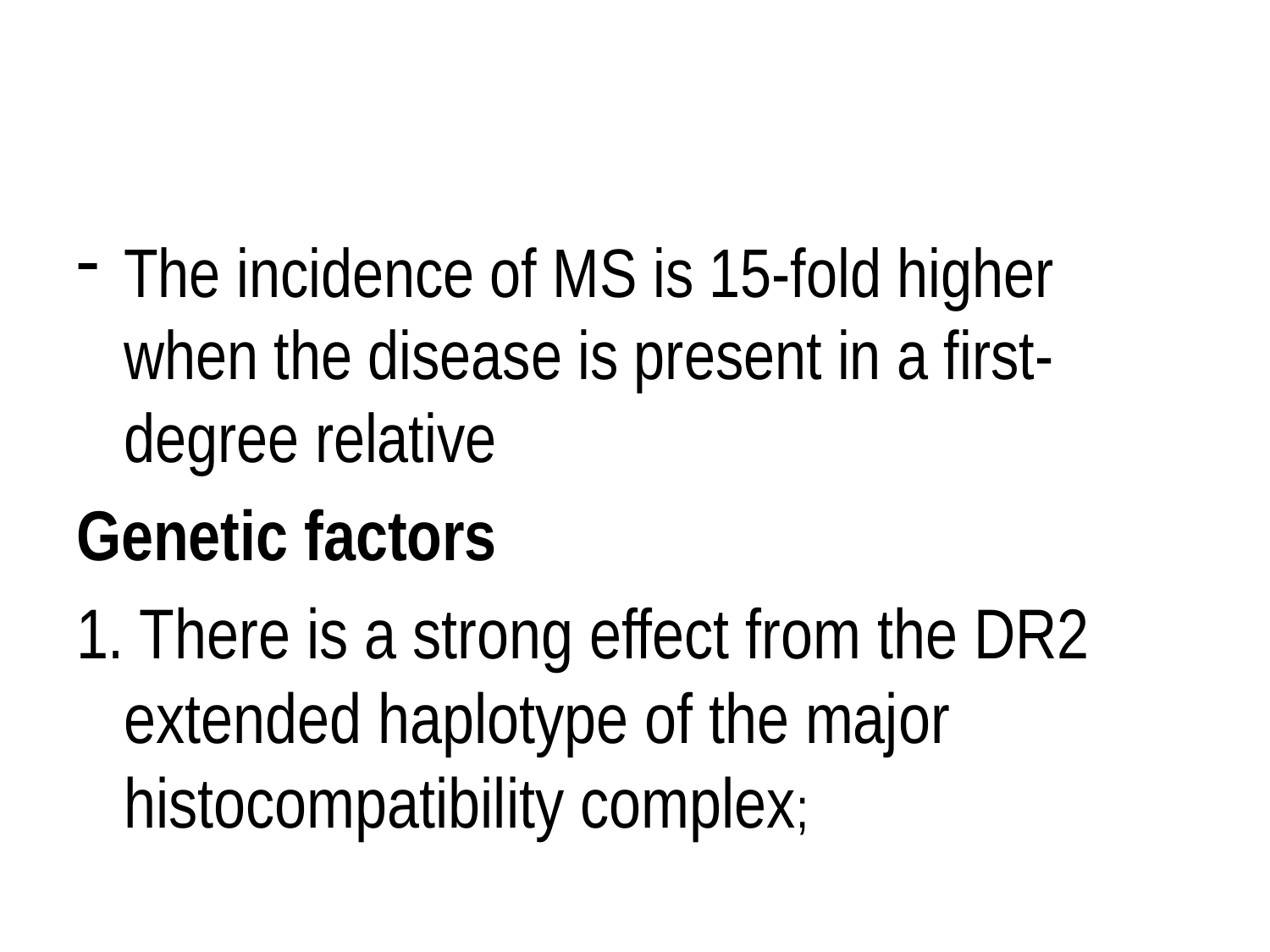

#
The incidence of MS is 15-fold higher when the disease is present in a first-degree relative
Genetic factors
1. There is a strong effect from the DR2 extended haplotype of the major histocompatibility complex;